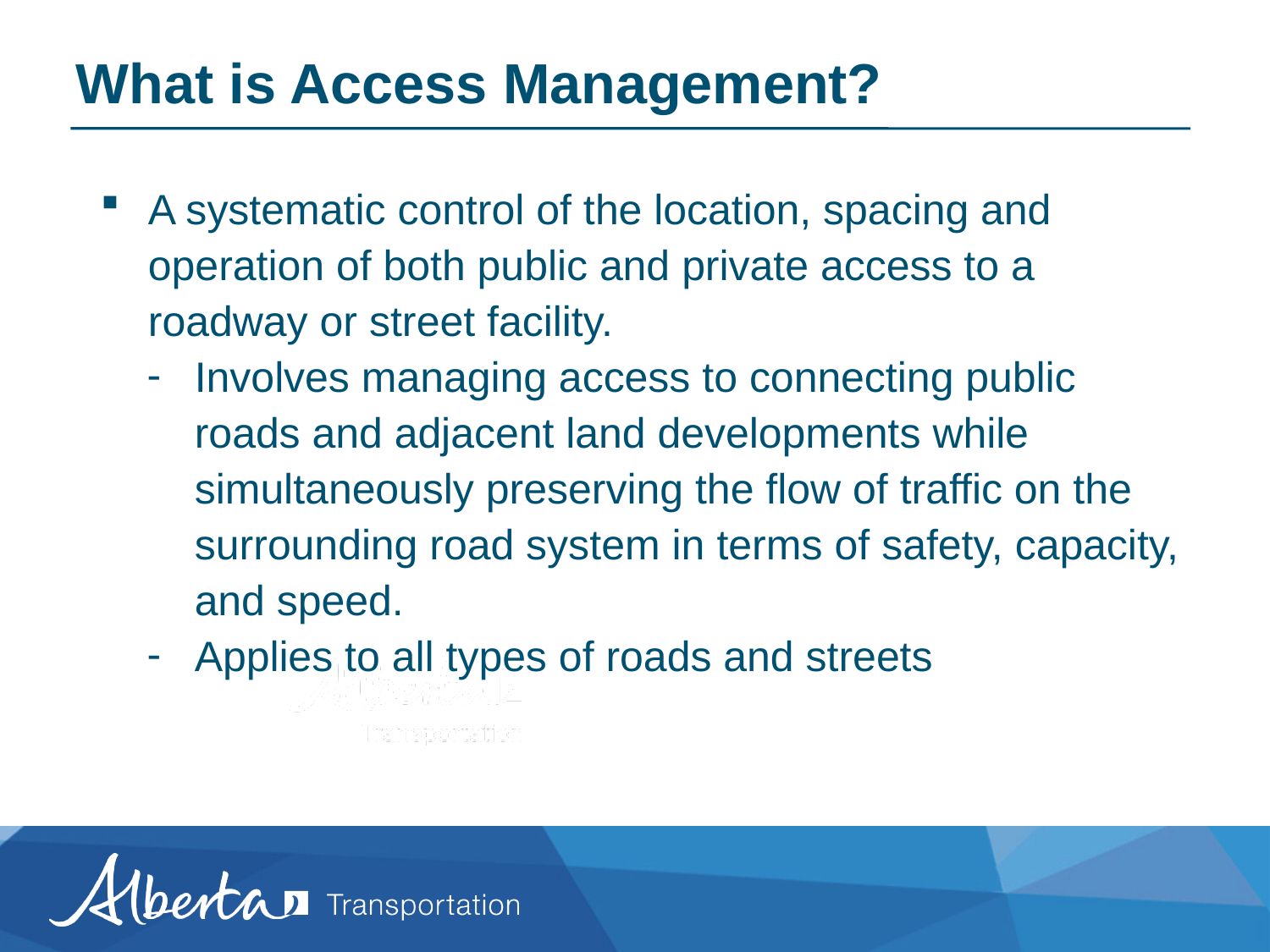

What is Access Management?

A systematic control of the location, spacing and operation of both public and private access to a roadway or street facility.
Involves managing access to connecting public roads and adjacent land developments while simultaneously preserving the flow of traffic on the surrounding road system in terms of safety, capacity, and speed.
Applies to all types of roads and streets